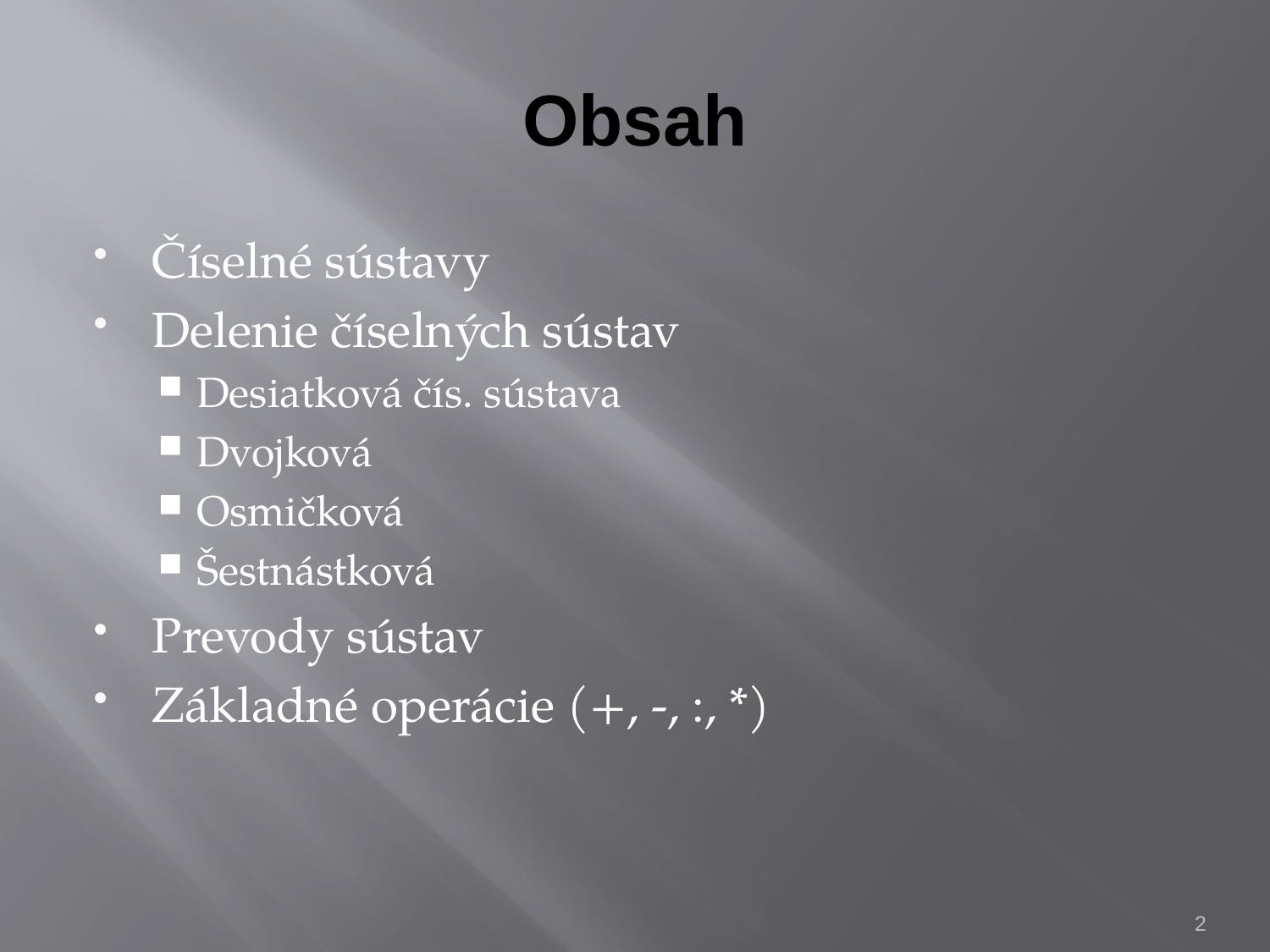

# Obsah
Číselné sústavy
Delenie číselných sústav
Desiatková čís. sústava
Dvojková
Osmičková
Šestnástková
Prevody sústav
Základné operácie (+, -, :, *)
2